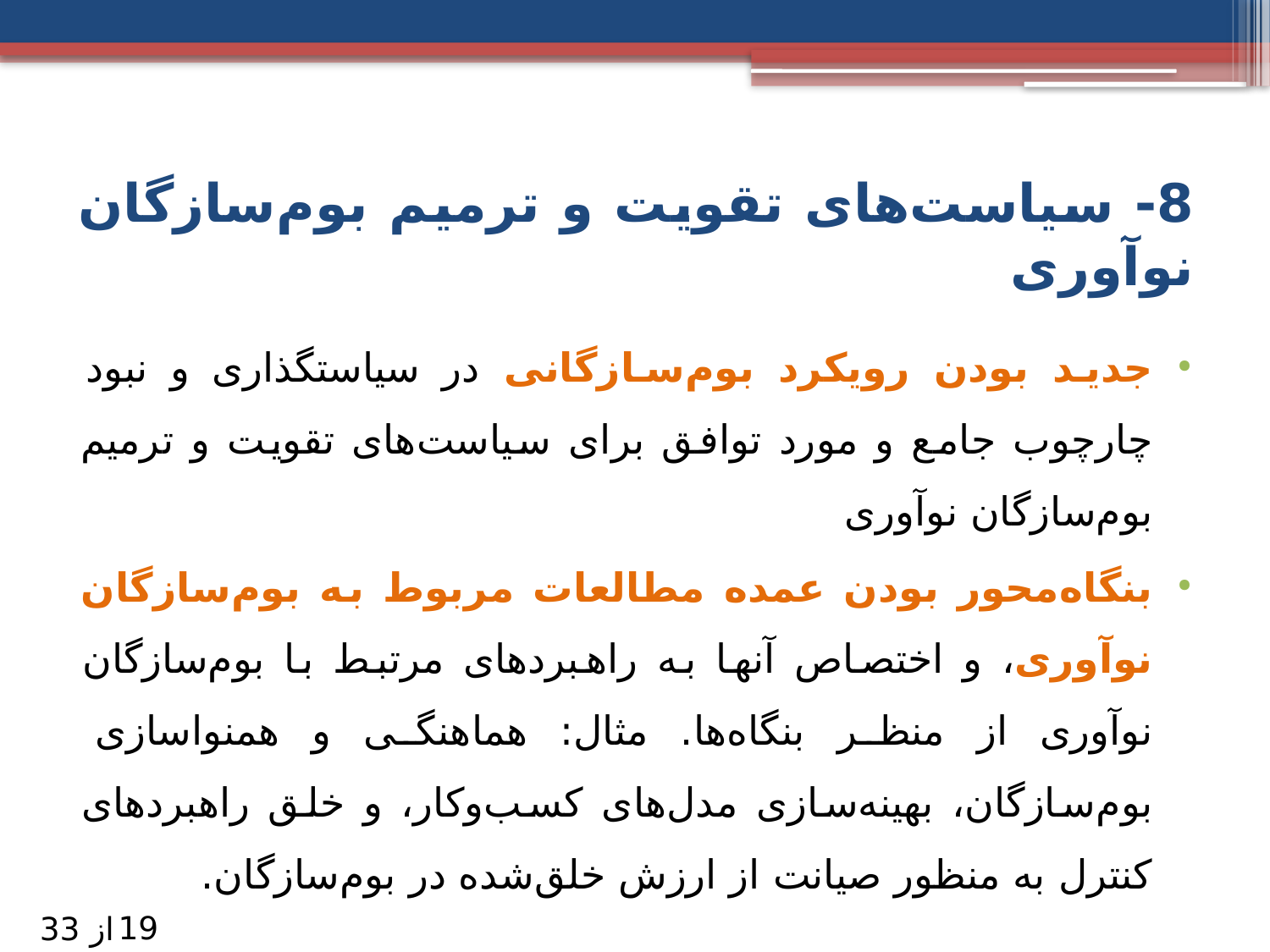

# 8- سیاست‌های تقویت و ترمیم بوم‌سازگان نوآوری
جدید بودن رویکرد بوم‌سازگانی در سیاستگذاری و نبود چارچوب جامع و مورد توافق برای سیاست‌های تقویت و ترمیم بوم‌سازگان نوآوری
بنگاه‌محور بودن عمده مطالعات مربوط به بوم‌سازگان نوآوری، و اختصاص آنها به راهبردهای مرتبط با بوم‌سازگان نوآوری از منظر بنگاه‌ها. مثال: هماهنگی و همنواسازی بوم‌سازگان، بهینه‌سازی مدل‌های کسب‌وکار، و خلق راهبردهای کنترل به منظور صیانت‌ از ارزش خلق‌شده در بوم‌سازگان.

19
از 33